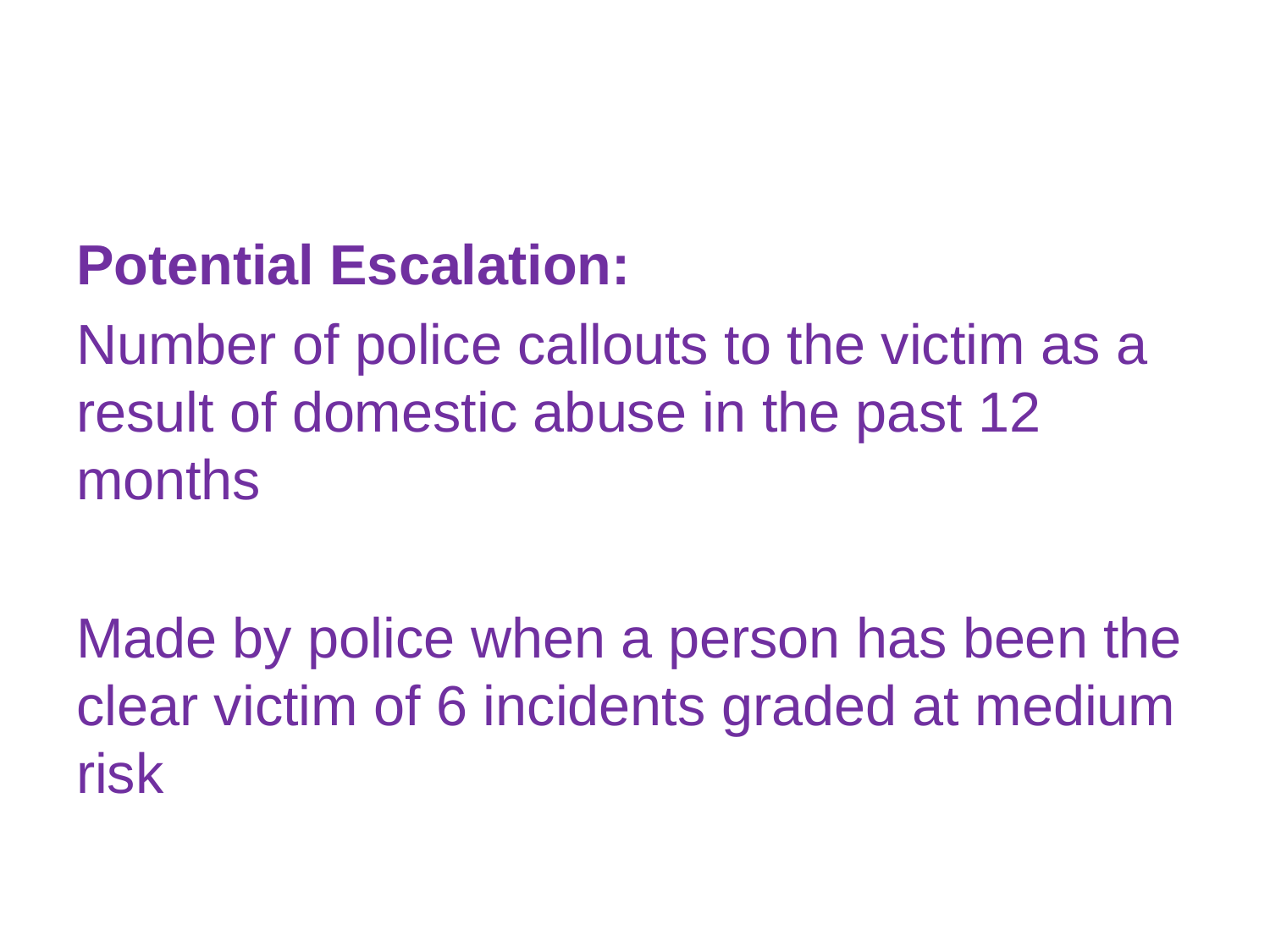

Potential Escalation:
Number of police callouts to the victim as a result of domestic abuse in the past 12 months

Made by police when a person has been the clear victim of 6 incidents graded at medium risk